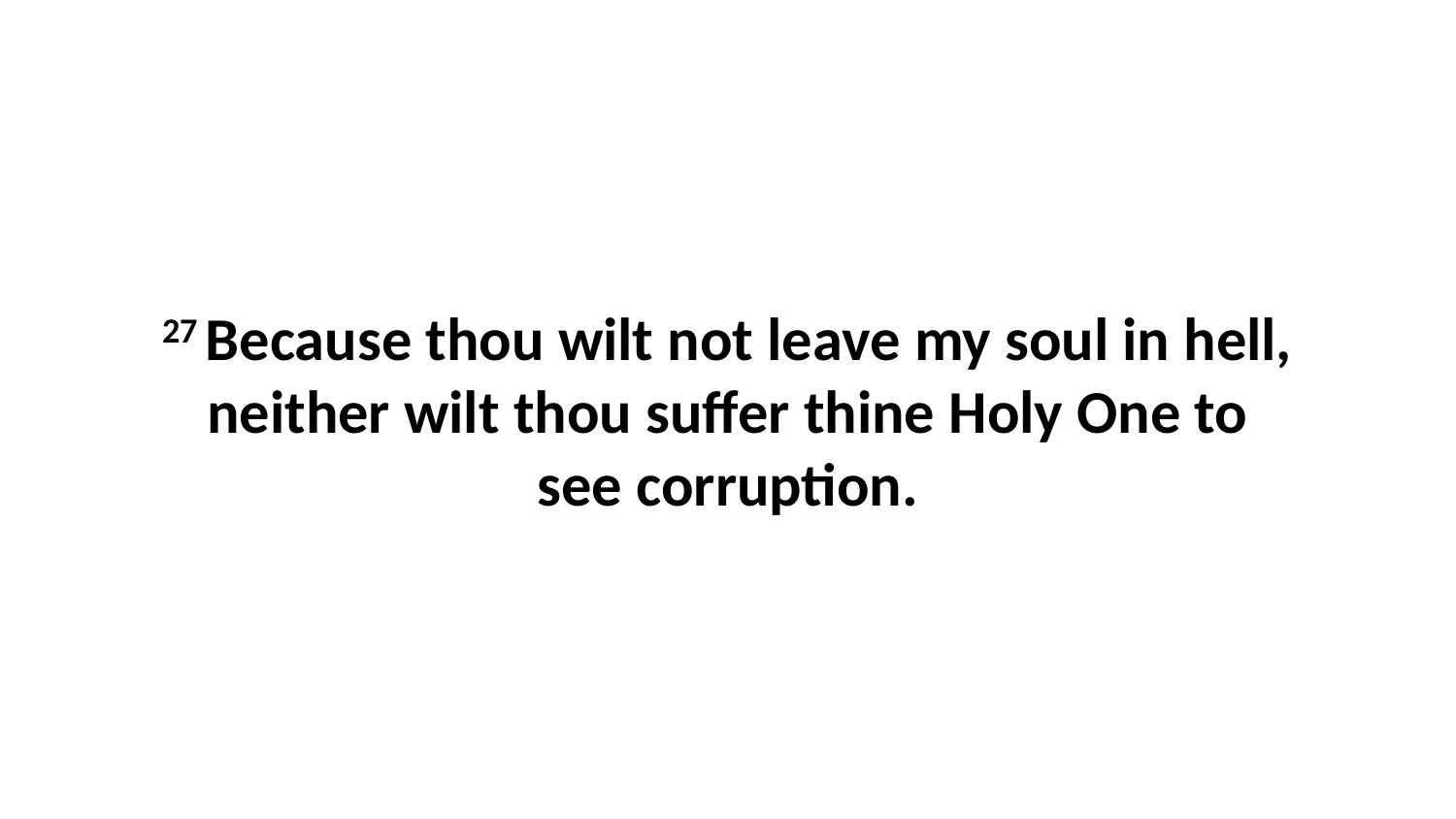

27 Because thou wilt not leave my soul in hell, neither wilt thou suffer thine Holy One to see corruption.